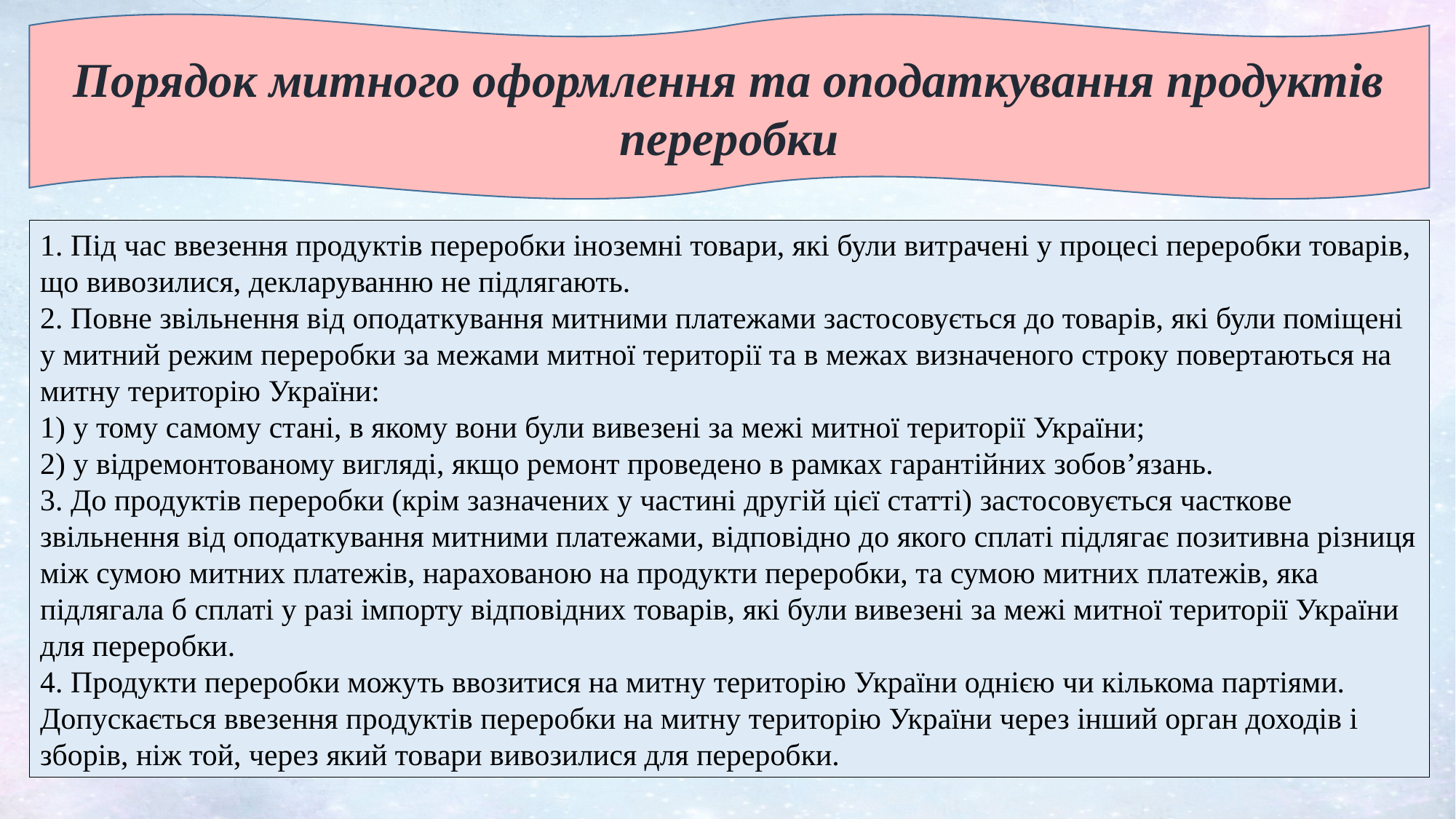

Порядок митного оформлення та оподаткування продуктів переробки
1. Під час ввезення продуктів переробки іноземні товари, які були витрачені у процесі переробки товарів, що вивозилися, декларуванню не підлягають.
2. Повне звільнення від оподаткування митними платежами застосовується до товарів, які були поміщені у митний режим переробки за межами митної території та в межах визначеного строку повертаються на митну територію України:
1) у тому самому стані, в якому вони були вивезені за межі митної території України;
2) у відремонтованому вигляді, якщо ремонт проведено в рамках гарантійних зобов’язань.
3. До продуктів переробки (крім зазначених у частині другій цієї статті) застосовується часткове звільнення від оподаткування митними платежами, відповідно до якого сплаті підлягає позитивна різниця між сумою митних платежів, нарахованою на продукти переробки, та сумою митних платежів, яка підлягала б сплаті у разі імпорту відповідних товарів, які були вивезені за межі митної території України для переробки.
4. Продукти переробки можуть ввозитися на митну територію України однією чи кількома партіями. Допускається ввезення продуктів переробки на митну територію України через інший орган доходів і зборів, ніж той, через який товари вивозилися для переробки.